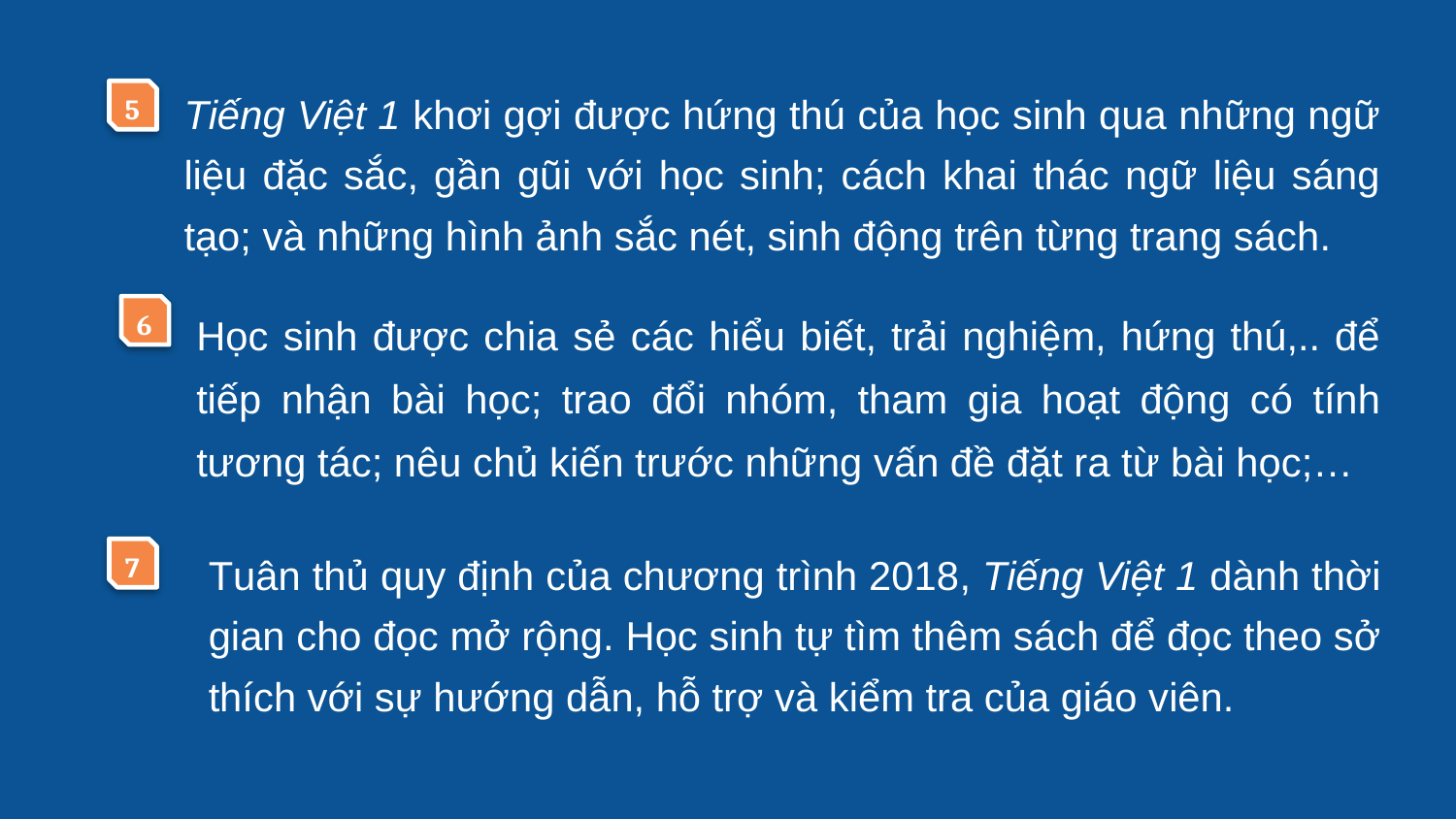

Tiếng Việt 1 khơi gợi được hứng thú của học sinh qua những ngữ liệu đặc sắc, gần gũi với học sinh; cách khai thác ngữ liệu sáng tạo; và những hình ảnh sắc nét, sinh động trên từng trang sách.
5

Học sinh được chia sẻ các hiểu biết, trải nghiệm, hứng thú,.. để tiếp nhận bài học; trao đổi nhóm, tham gia hoạt động có tính tương tác; nêu chủ kiến trước những vấn đề đặt ra từ bài học;…
6

Tuân thủ quy định của chương trình 2018, Tiếng Việt 1 dành thời gian cho đọc mở rộng. Học sinh tự tìm thêm sách để đọc theo sở thích với sự hướng dẫn, hỗ trợ và kiểm tra của giáo viên.
7